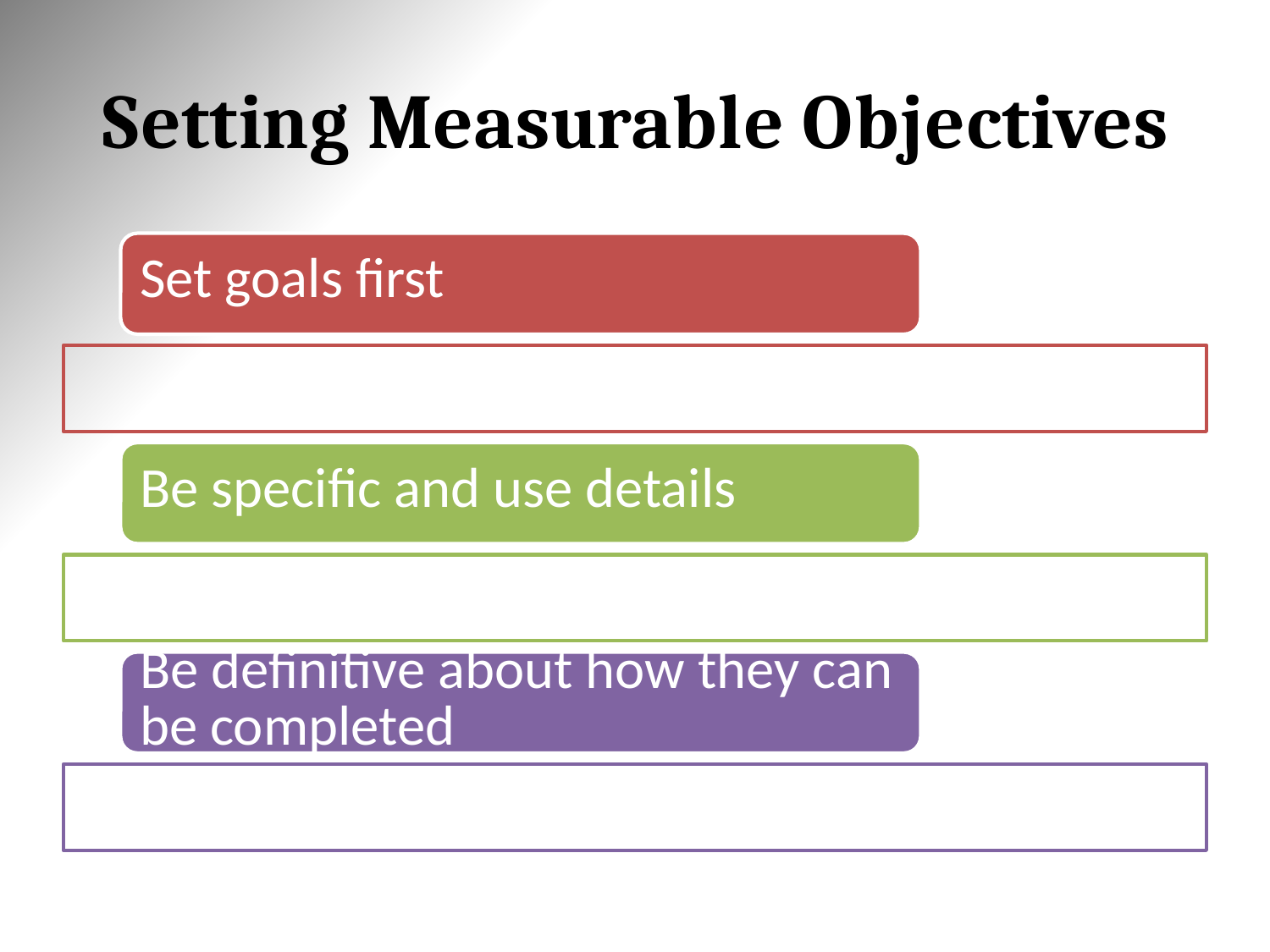

# Setting Measurable Objectives
Set goals first
Be specific and use details
Be definitive about how they can be completed